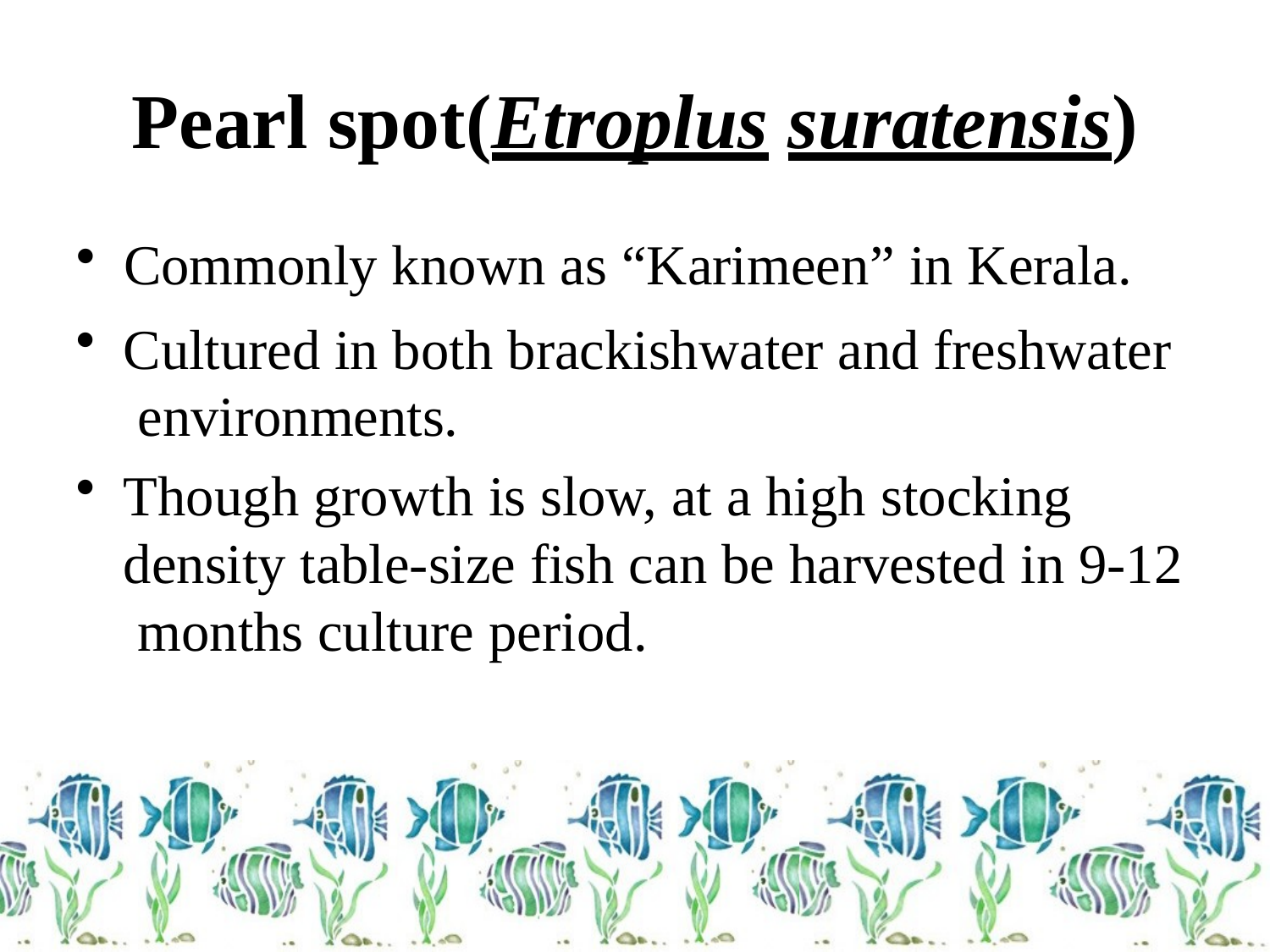

# Pearl spot(Etroplus suratensis)
Commonly known as “Karimeen” in Kerala.
Cultured in both brackishwater and freshwater  environments.
Though growth is slow, at a high stocking  density table-size fish can be harvested in 9-12  months culture period.